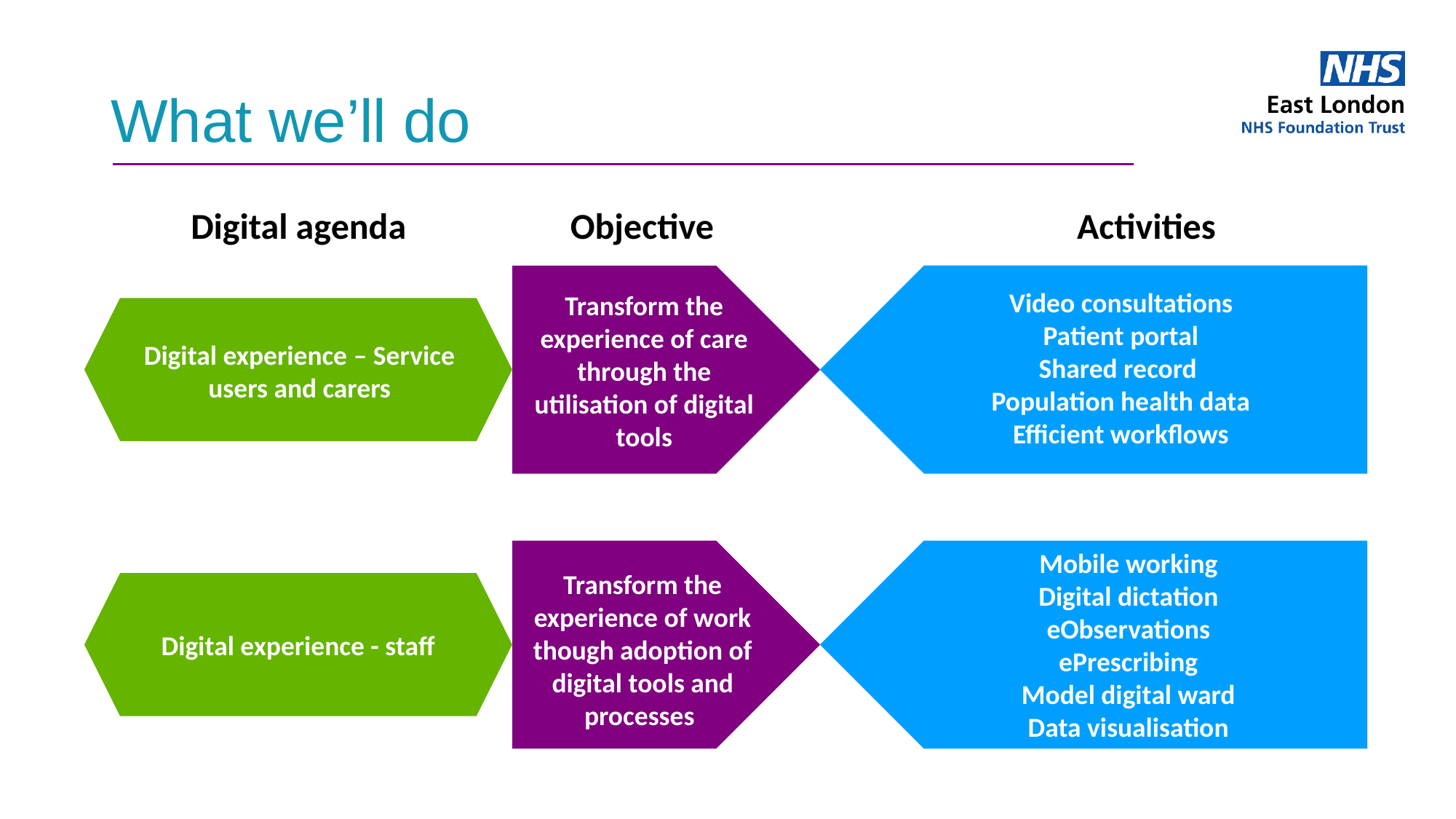

# What we’ll do
Digital agenda
Objective
Activities
Video consultations
Patient portal
Shared record
Population health data
Efficient workflows
Transform the experience of care through the utilisation of digital tools

Digital experience – Service users and carers
Mobile working
Digital dictation
eObservations
ePrescribing
Model digital ward
Data visualisation
Transform the experience of work though adoption of digital tools and processes

Digital experience - staff